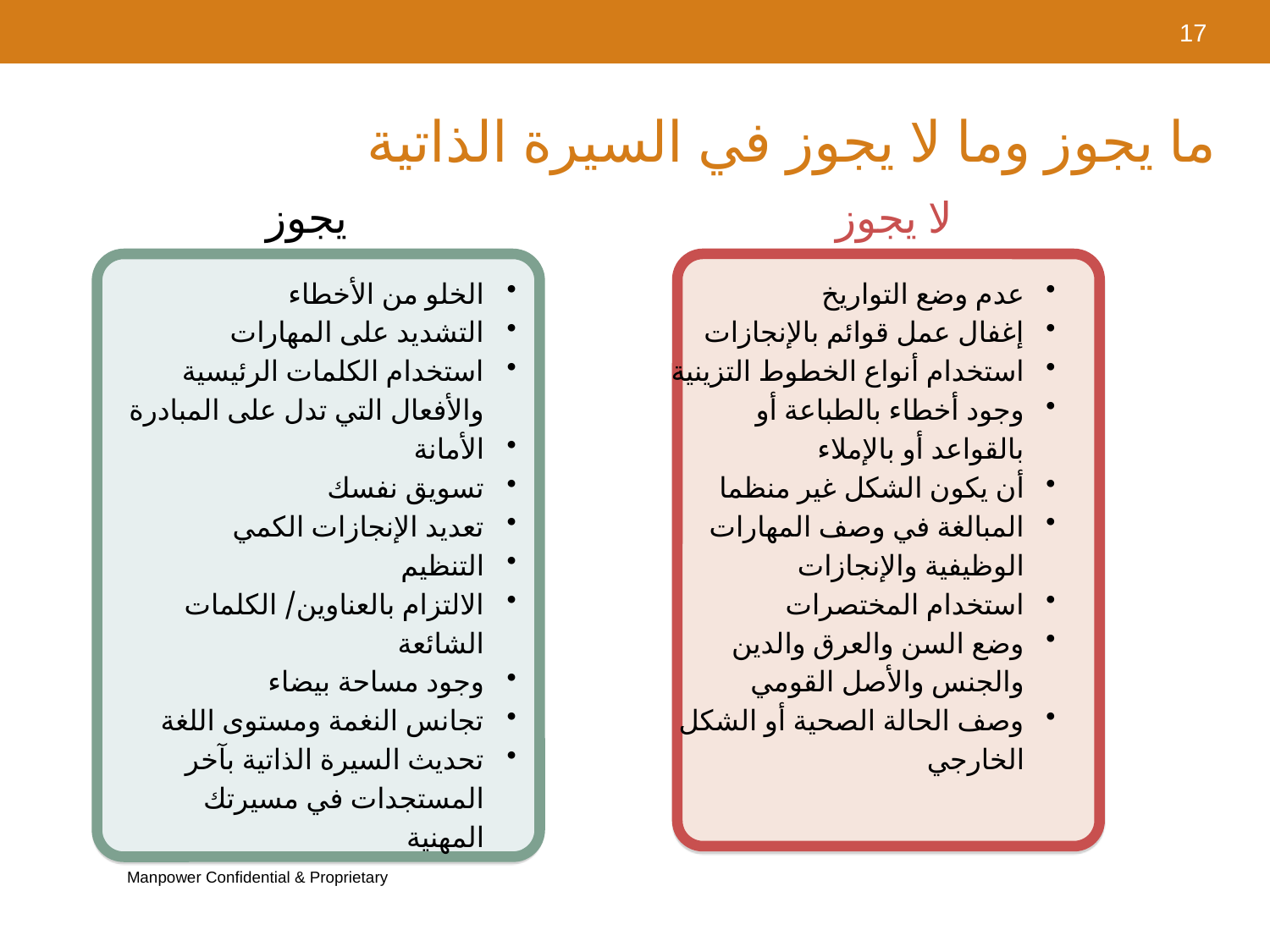

17
ما يجوز وما لا يجوز في السيرة الذاتية
يجوز
لا يجوز

الخلو من الأخطاء
التشديد على المهارات
استخدام الكلمات الرئيسية والأفعال التي تدل على المبادرة
الأمانة
تسويق نفسك
تعديد الإنجازات الكمي
التنظيم
الالتزام بالعناوين/ الكلمات الشائعة
وجود مساحة بيضاء
تجانس النغمة ومستوى اللغة
تحديث السيرة الذاتية بآخر المستجدات في مسيرتك المهنية
عدم وضع التواريخ
إغفال عمل قوائم بالإنجازات
استخدام أنواع الخطوط التزينية
وجود أخطاء بالطباعة أو بالقواعد أو بالإملاء
أن يكون الشكل غير منظما
المبالغة في وصف المهارات الوظيفية والإنجازات
استخدام المختصرات
وضع السن والعرق والدين والجنس والأصل القومي
وصف الحالة الصحية أو الشكل الخارجي